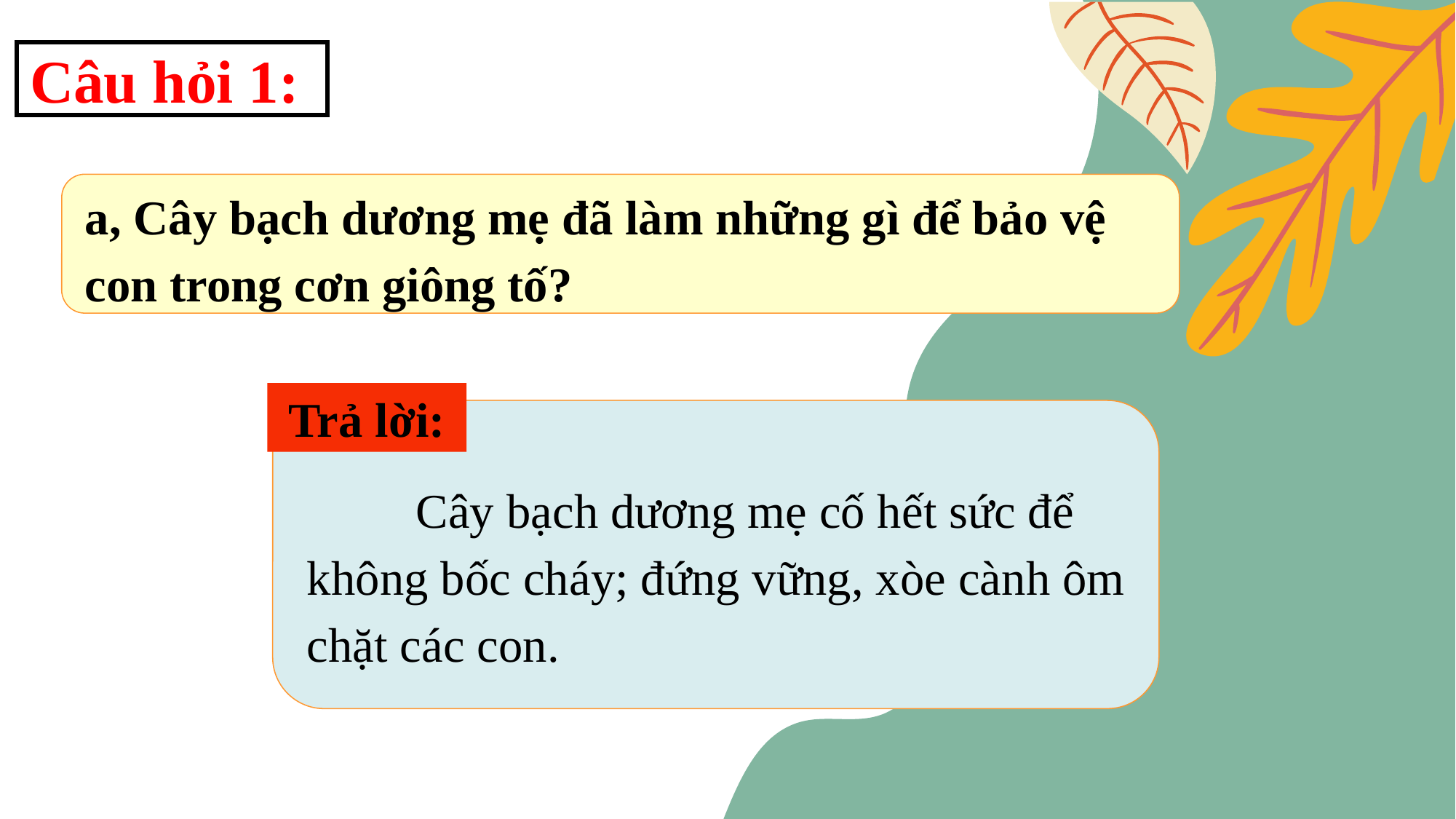

Câu hỏi 1:
a, Cây bạch dương mẹ đã làm những gì để bảo vệ con trong cơn giông tố?

Trả lời:

	Cây bạch dương mẹ cố hết sức để không bốc cháy; đứng vững, xòe cành ôm chặt các con.